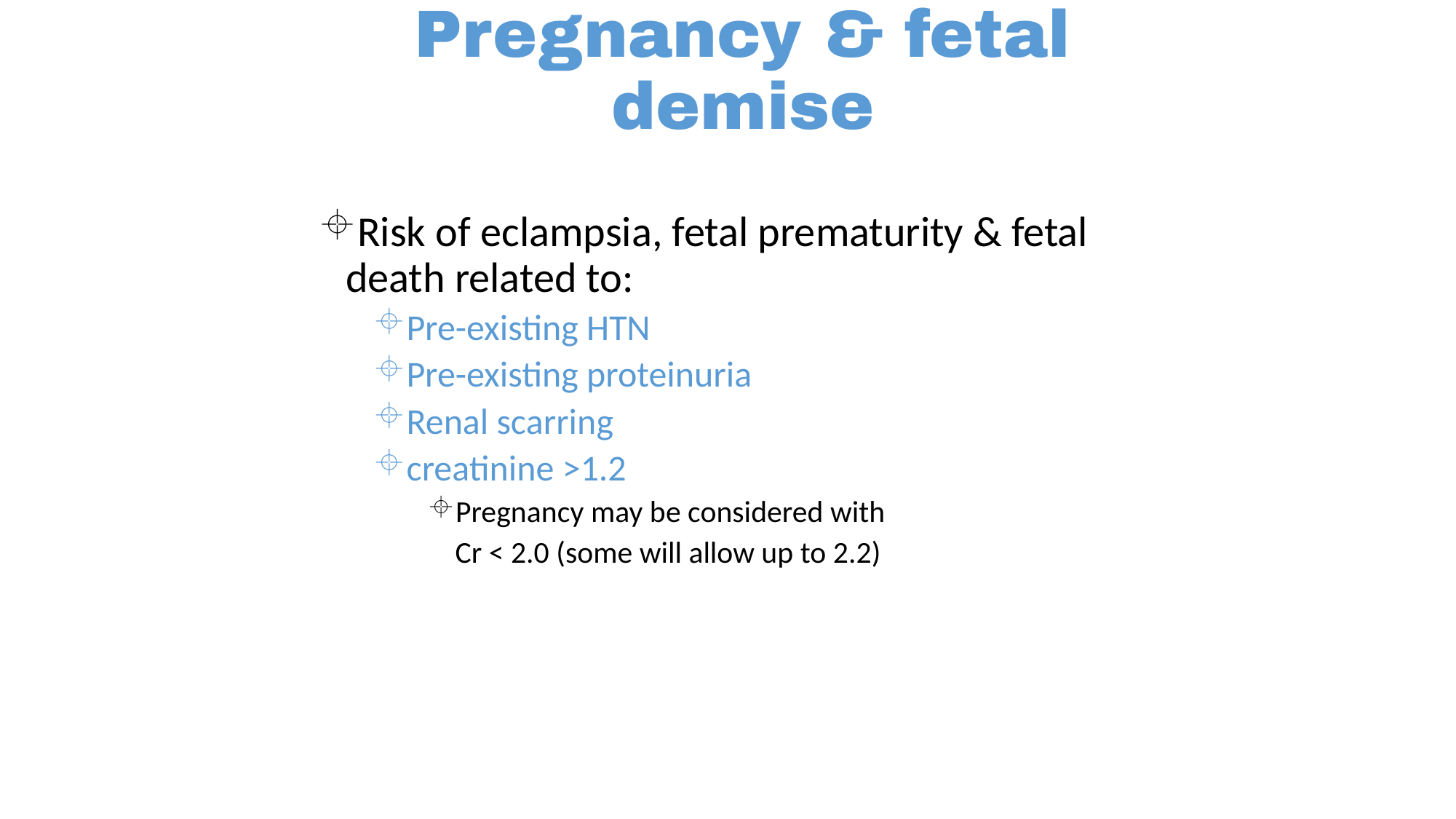

# Pregnancy & fetal demise
Risk of eclampsia, fetal prematurity & fetal death related to:
Pre-existing HTN
Pre-existing proteinuria
Renal scarring
creatinine >1.2
Pregnancy may be considered with
    Cr < 2.0 (some will allow up to 2.2)